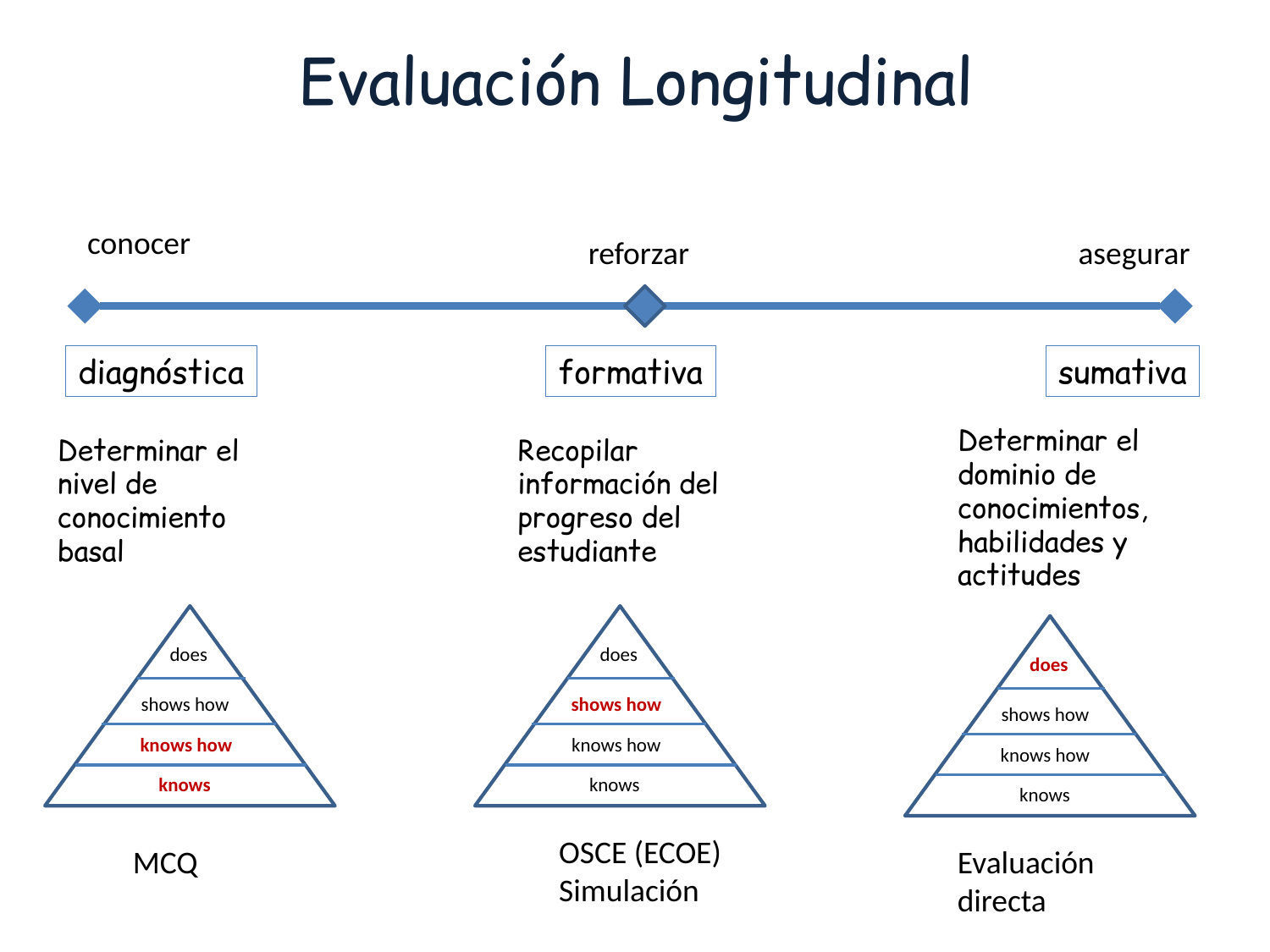

# Evaluación Longitudinal
conocer
reforzar
asegurar

diagnóstica
formativa
sumativa
Determinar el dominio de conocimientos, habilidades y actitudes

Determinar el nivel de conocimiento basal

Recopilar información del progreso del estudiante

does
shows how
knows how
knows
MCQ

does
shows how
knows how
knows
OSCE (ECOE)
Simulación

does
shows how
knows how
knows
Evaluación directa